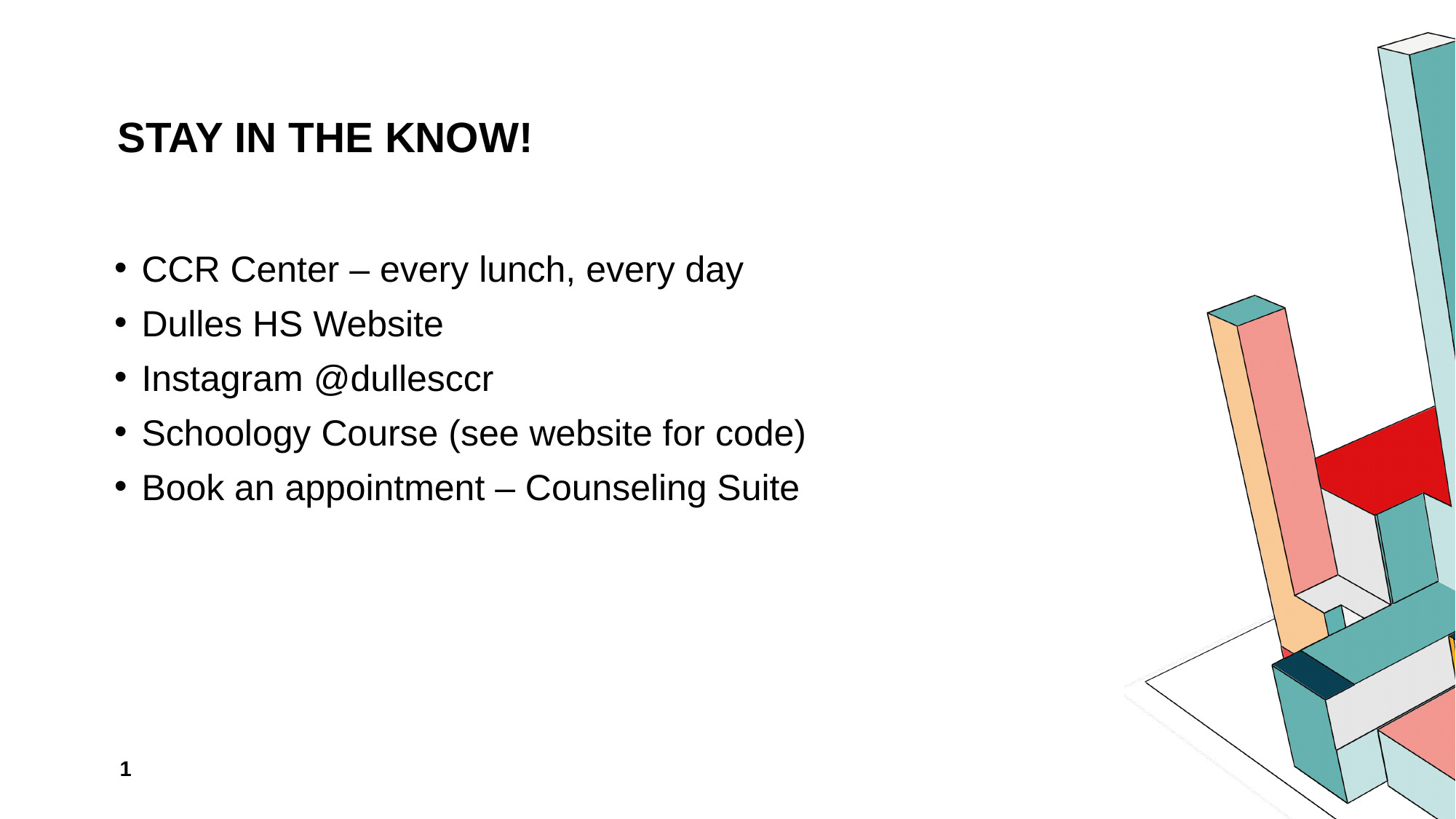

# Stay in the know!
CCR Center – every lunch, every day
Dulles HS Website
Instagram @dullesccr
Schoology Course (see website for code)
Book an appointment – Counseling Suite
1